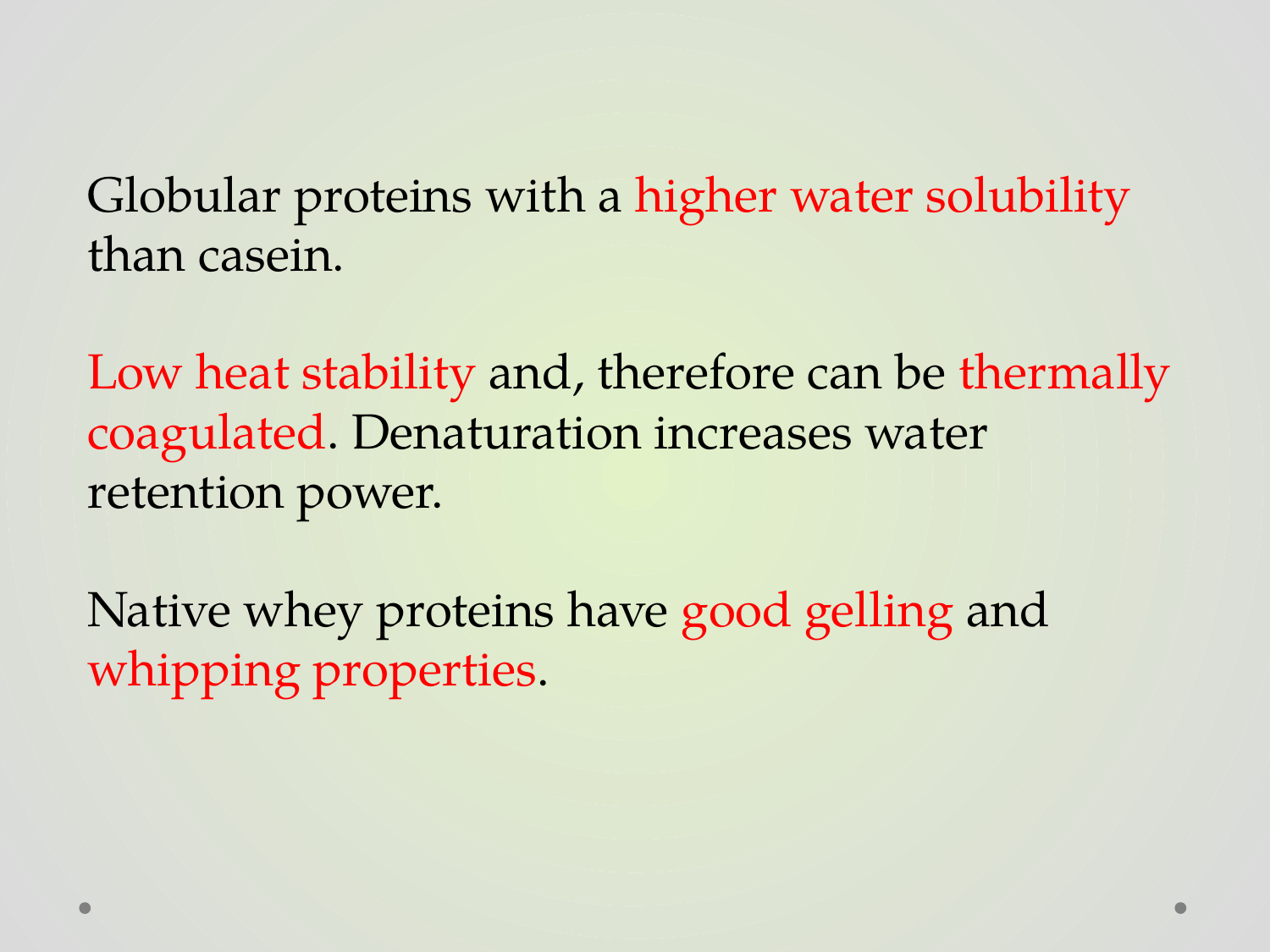

Globular proteins with a higher water solubility than casein.

Low heat stability and, therefore can be thermally coagulated. Denaturation increases water retention power.

Native whey proteins have good gelling and whipping properties.